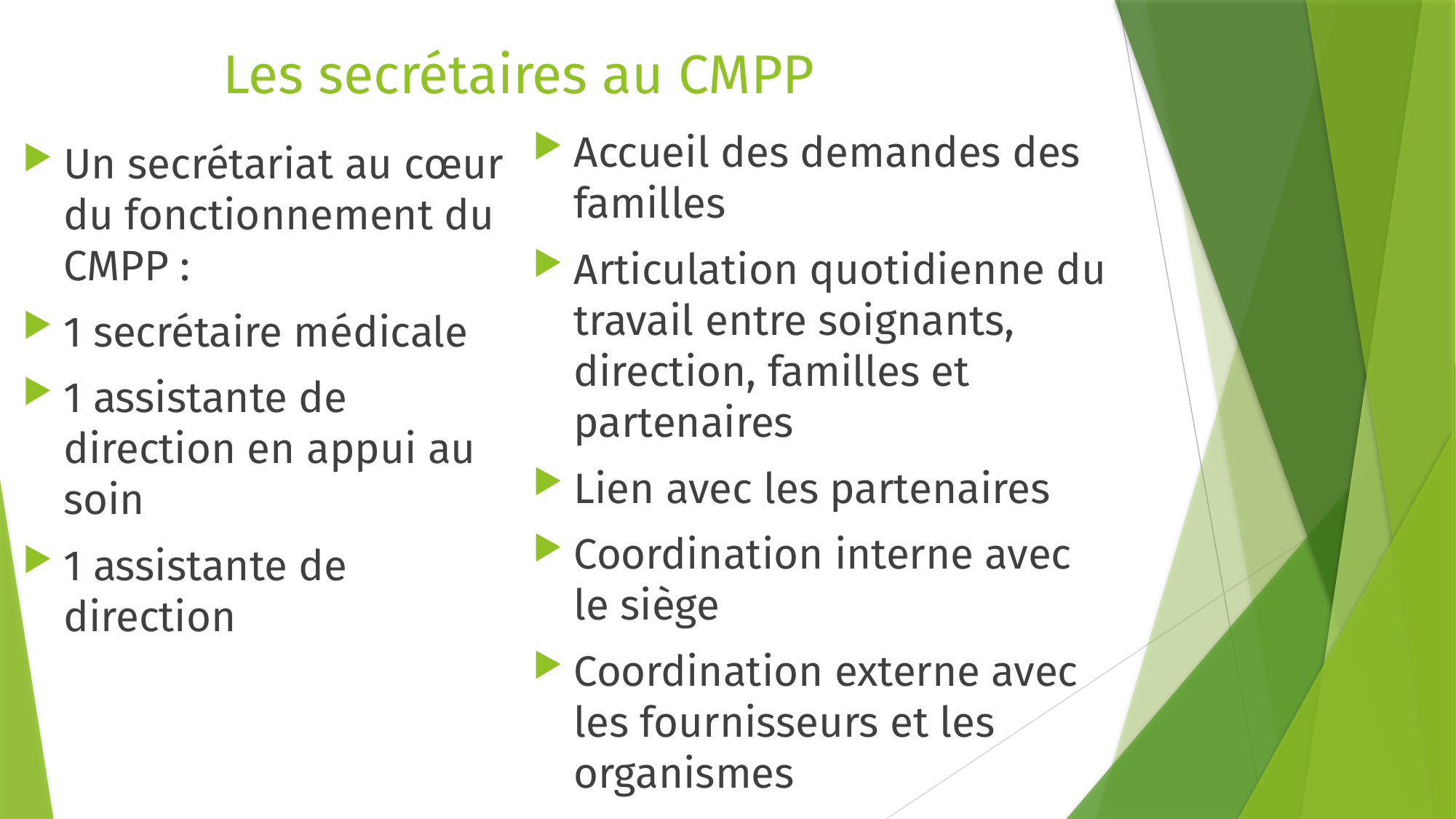

# Les secrétaires au CMPP
Accueil des demandes des familles
Articulation quotidienne du travail entre soignants, direction, familles et partenaires
Lien avec les partenaires
Coordination interne avec le siège
Coordination externe avec les fournisseurs et les organismes
Un secrétariat au cœur du fonctionnement du CMPP :
1 secrétaire médicale
1 assistante de direction en appui au soin
1 assistante de direction